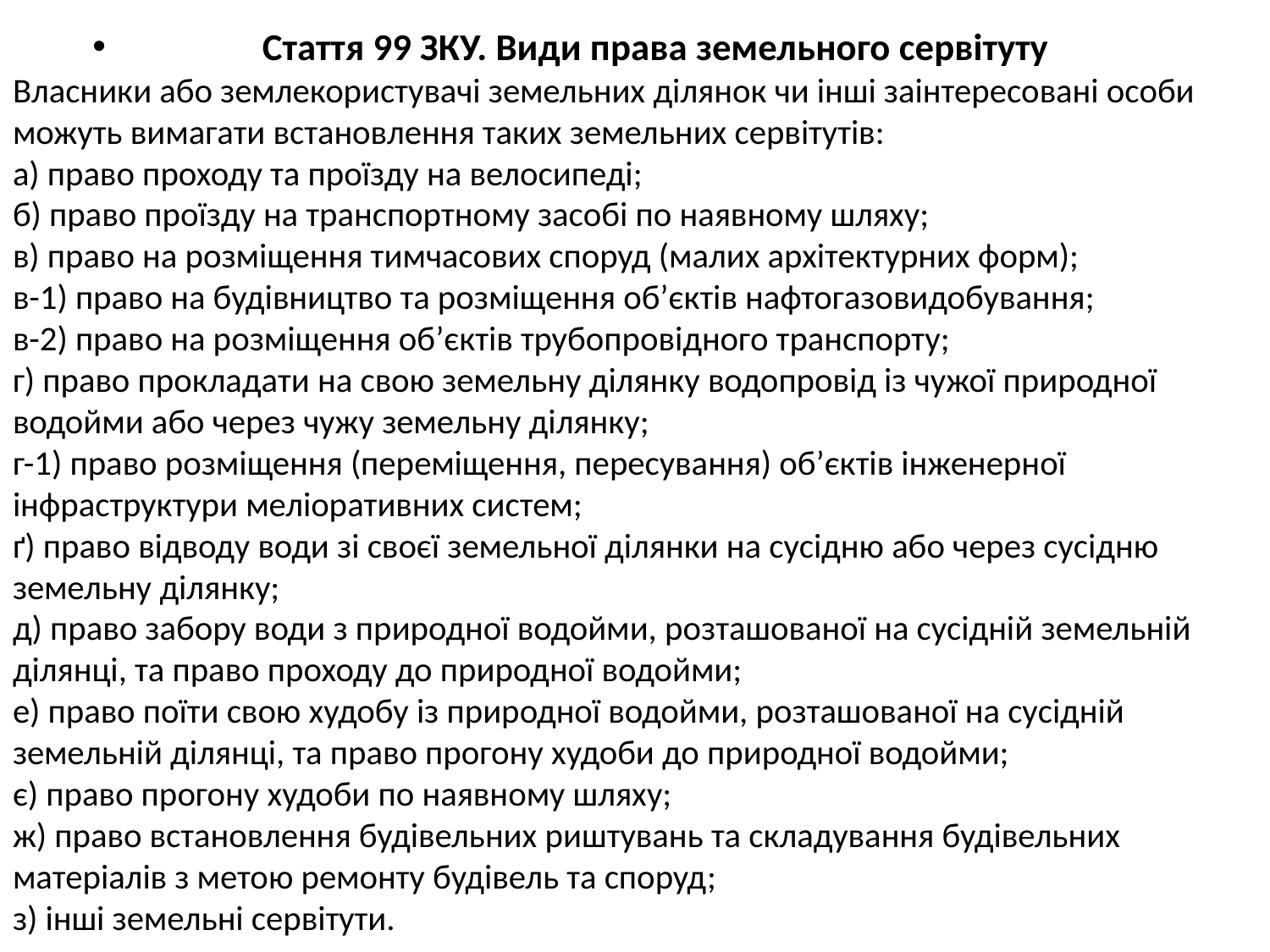

Стаття 99 ЗКУ. Види права земельного сервітуту
Власники або землекористувачі земельних ділянок чи інші заінтересовані особи можуть вимагати встановлення таких земельних сервітутів:
а) право проходу та проїзду на велосипеді;
б) право проїзду на транспортному засобі по наявному шляху;
в) право на розміщення тимчасових споруд (малих архітектурних форм);
в-1) право на будівництво та розміщення об’єктів нафтогазовидобування;
в-2) право на розміщення об’єктів трубопровідного транспорту;
г) право прокладати на свою земельну ділянку водопровід із чужої природної водойми або через чужу земельну ділянку;
г-1) право розміщення (переміщення, пересування) об’єктів інженерної інфраструктури меліоративних систем;
ґ) право відводу води зі своєї земельної ділянки на сусідню або через сусідню земельну ділянку;
д) право забору води з природної водойми, розташованої на сусідній земельній ділянці, та право проходу до природної водойми;
е) право поїти свою худобу із природної водойми, розташованої на сусідній земельній ділянці, та право прогону худоби до природної водойми;
є) право прогону худоби по наявному шляху;
ж) право встановлення будівельних риштувань та складування будівельних матеріалів з метою ремонту будівель та споруд;
з) інші земельні сервітути.